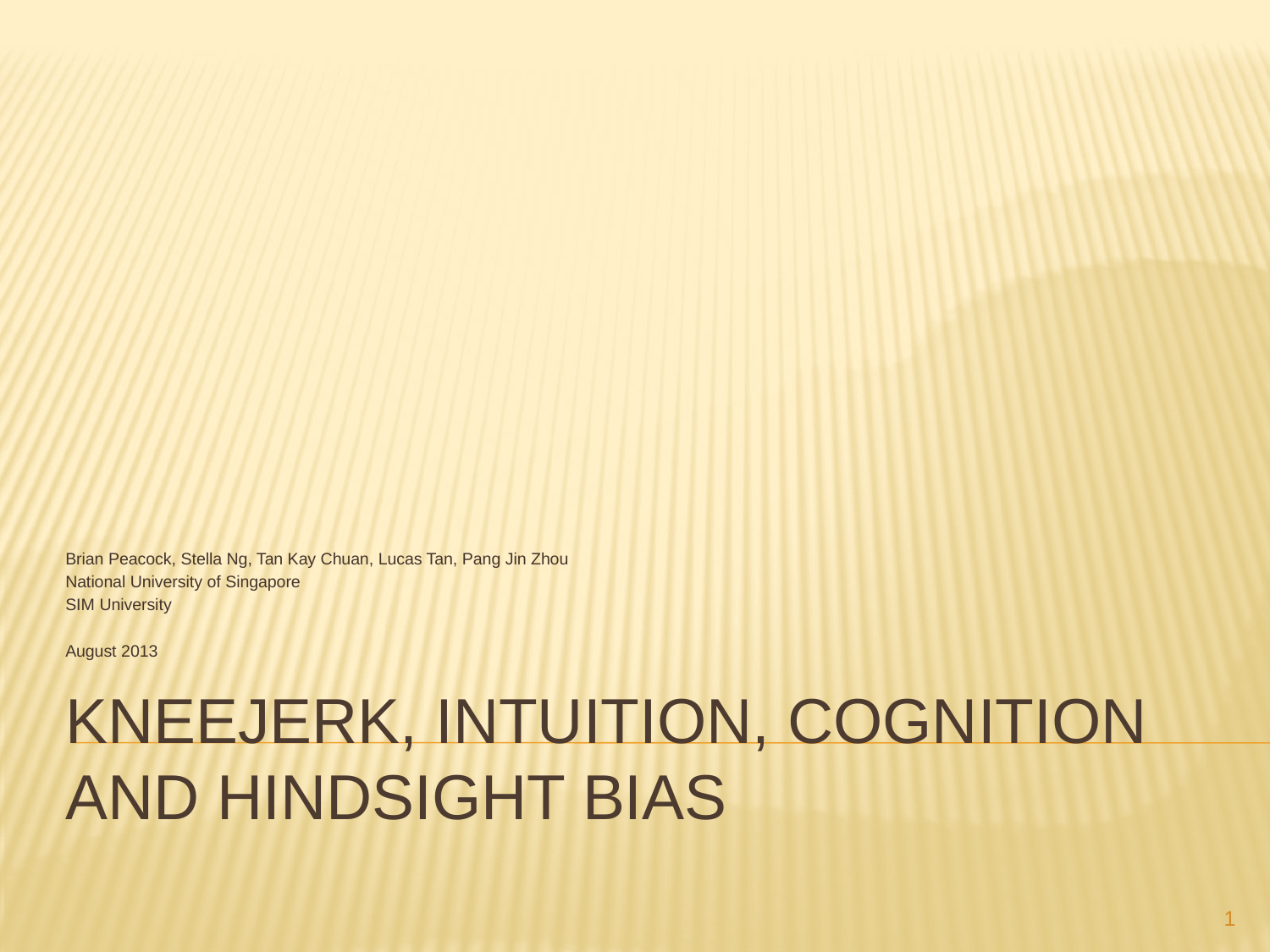

Brian Peacock, Stella Ng, Tan Kay Chuan, Lucas Tan, Pang Jin Zhou
National University of Singapore
SIM University

August 2013
# Kneejerk, Intuition, Cognition and Hindsight Bias
1